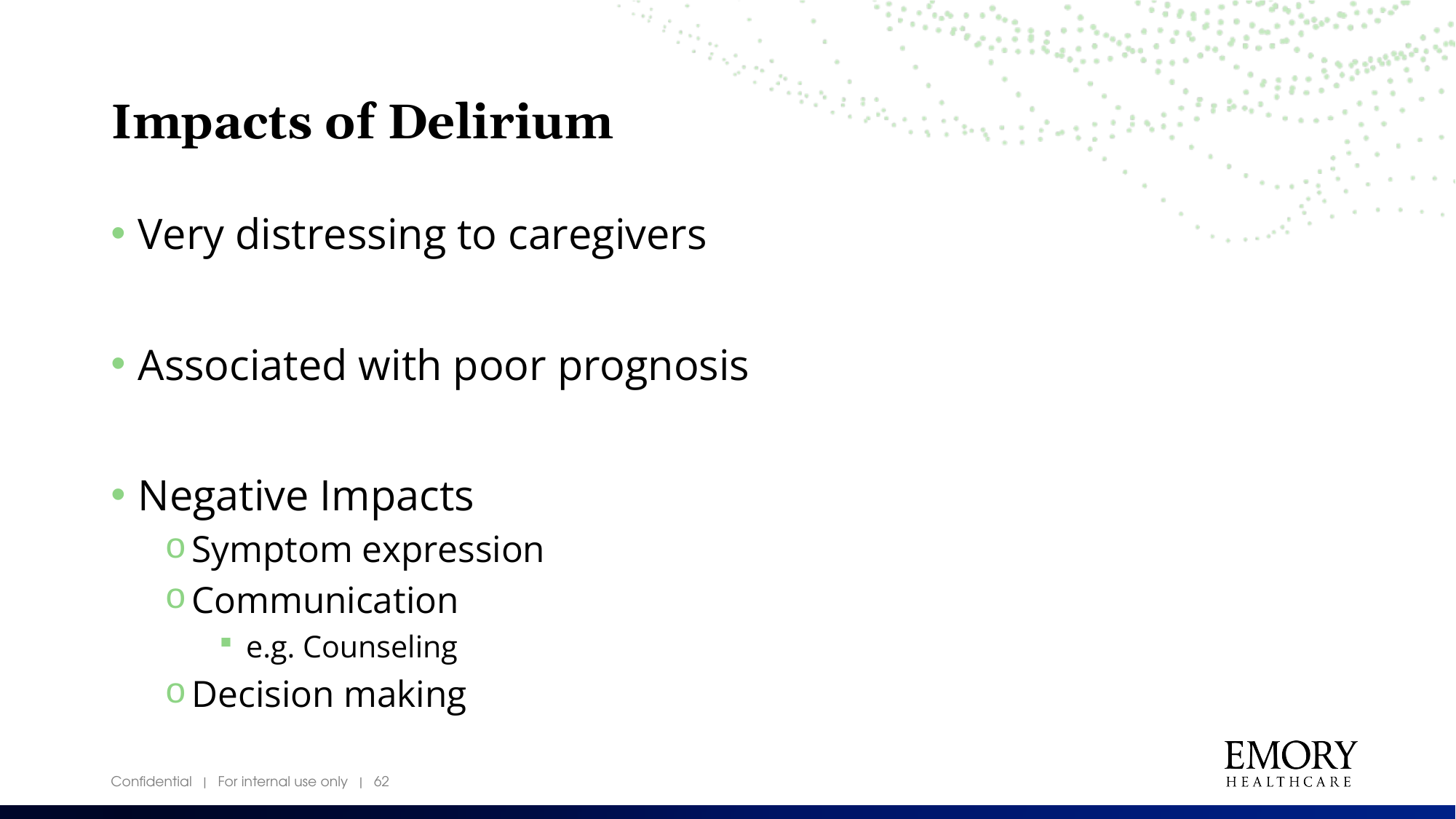

# Impacts of Delirium
Very distressing to caregivers

Associated with poor prognosis

Negative Impacts
Symptom expression
Communication
e.g. Counseling
Decision making